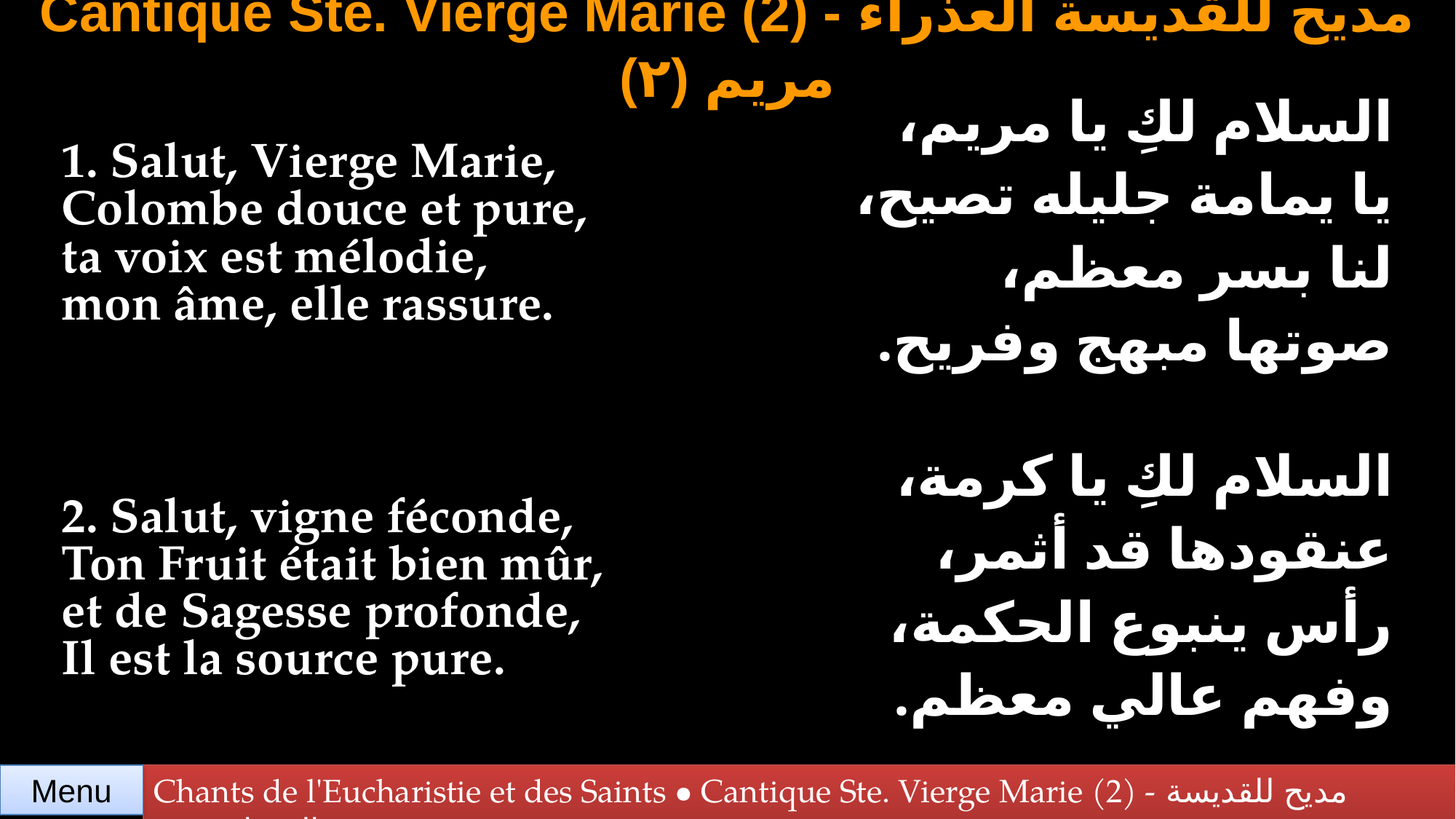

# Cantique Ste. Vierge Marie (2) - مديح للقديسة العذراء مريم (٢)
| 1. Salut, Vierge Marie, Colombe douce et pure, ta voix est mélodie, mon âme, elle rassure. | السلام لكِ يا مريم، يا يمامة جليله تصيح، لنا بسر معظم، صوتها مبهج وفريح. |
| --- | --- |
| 2. Salut, vigne féconde, Ton Fruit était bien mûr, et de Sagesse profonde, Il est la source pure. | السلام لكِ يا كرمة، عنقودها قد أثمر، رأس ينبوع الحكمة، وفهم عالي معظم. |
Chants de l'Eucharistie et des Saints • Cantique Ste. Vierge Marie (2) - مديح للقديسة العذراء مريم
Menu